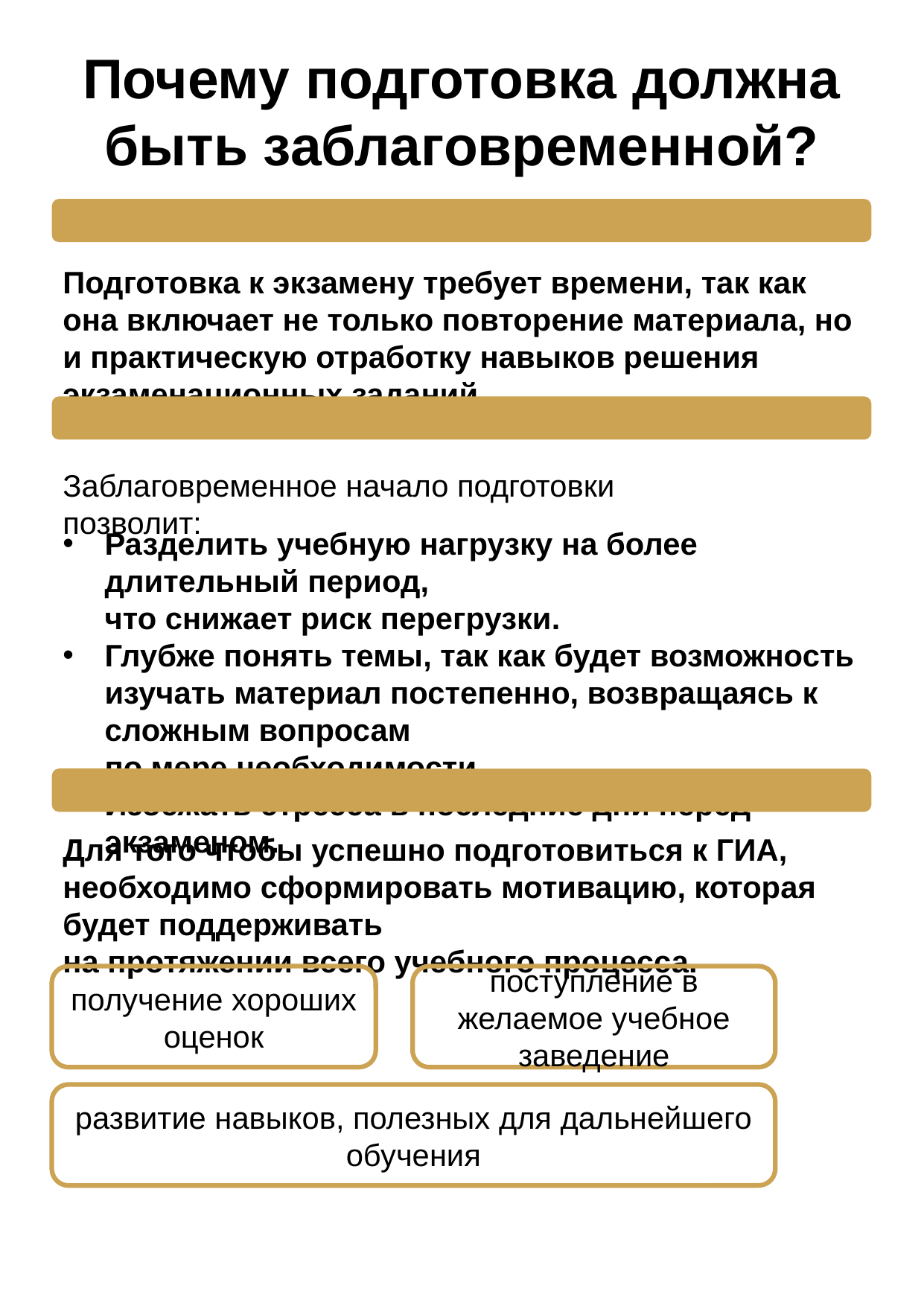

Почему подготовка должна
быть заблаговременной?

Подготовка к экзамену требует времени, так как она включает не только повторение материала, но и практическую отработку навыков решения экзаменационных заданий.

Заблаговременное начало подготовки позволит:
Разделить учебную нагрузку на более длительный период,
что снижает риск перегрузки.
Глубже понять темы, так как будет возможность изучать материал постепенно, возвращаясь к сложным вопросам
по мере необходимости.
Избежать стресса в последние дни перед экзаменом.

Для того чтобы успешно подготовиться к ГИА, необходимо сформировать мотивацию, которая будет поддерживать
на протяжении всего учебного процесса.
получение хороших оценок
поступление в желаемое учебное заведение
развитие навыков, полезных для дальнейшего обучения